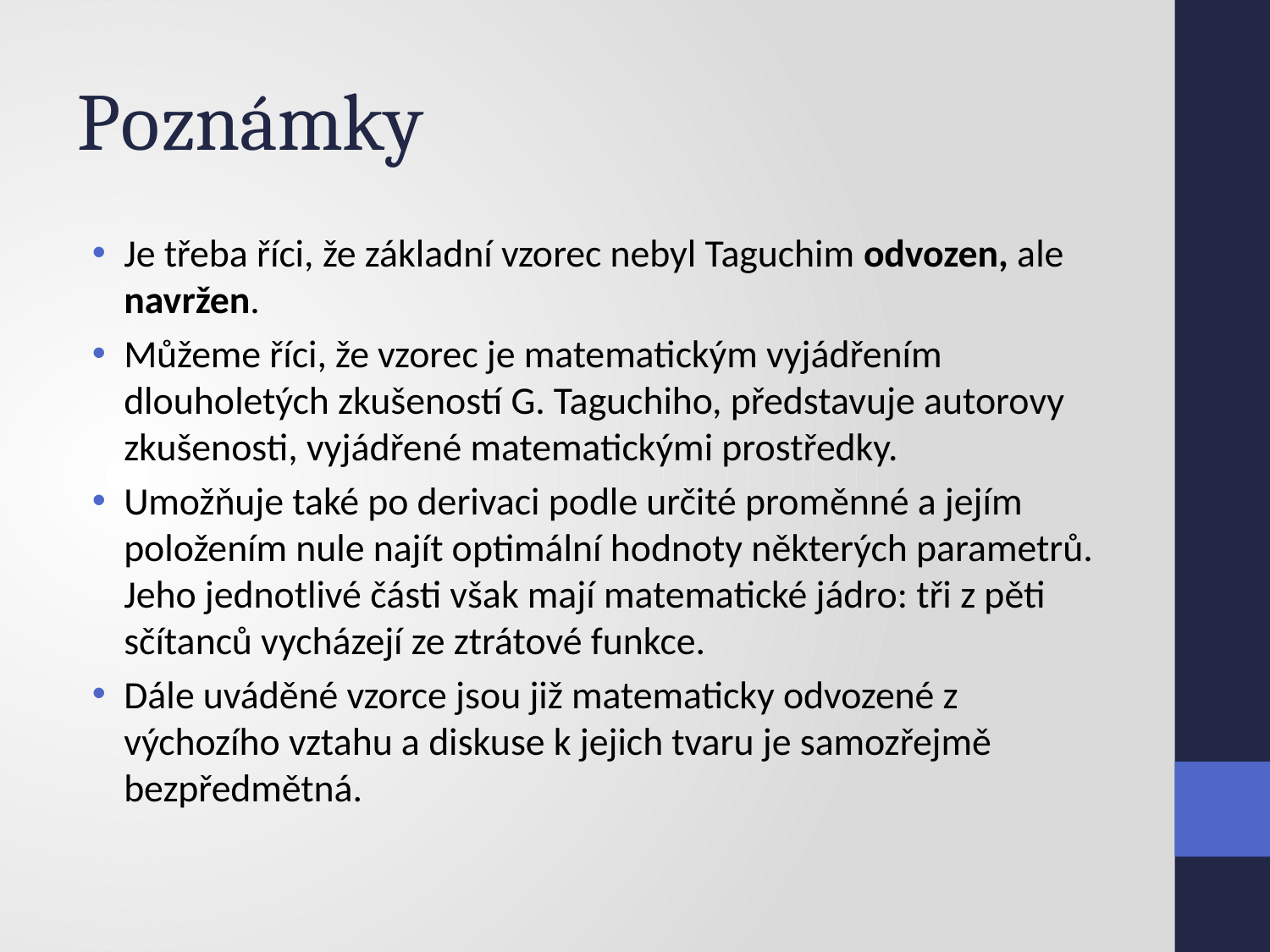

# Poznámky
Je třeba říci, že základní vzorec nebyl Taguchim odvozen, ale navržen.
Můžeme říci, že vzorec je matematickým vyjádřením dlouholetých zkušeností G. Taguchiho, představuje autorovy zkušenosti, vyjádřené matematickými prostředky.
Umožňuje také po derivaci podle určité proměnné a jejím položením nule najít optimální hodnoty některých parametrů. Jeho jednotlivé části však mají matematické jádro: tři z pěti sčítanců vycházejí ze ztrátové funkce.
Dále uváděné vzorce jsou již matematicky odvozené z výchozího vztahu a diskuse k jejich tvaru je samozřejmě bezpředmětná.